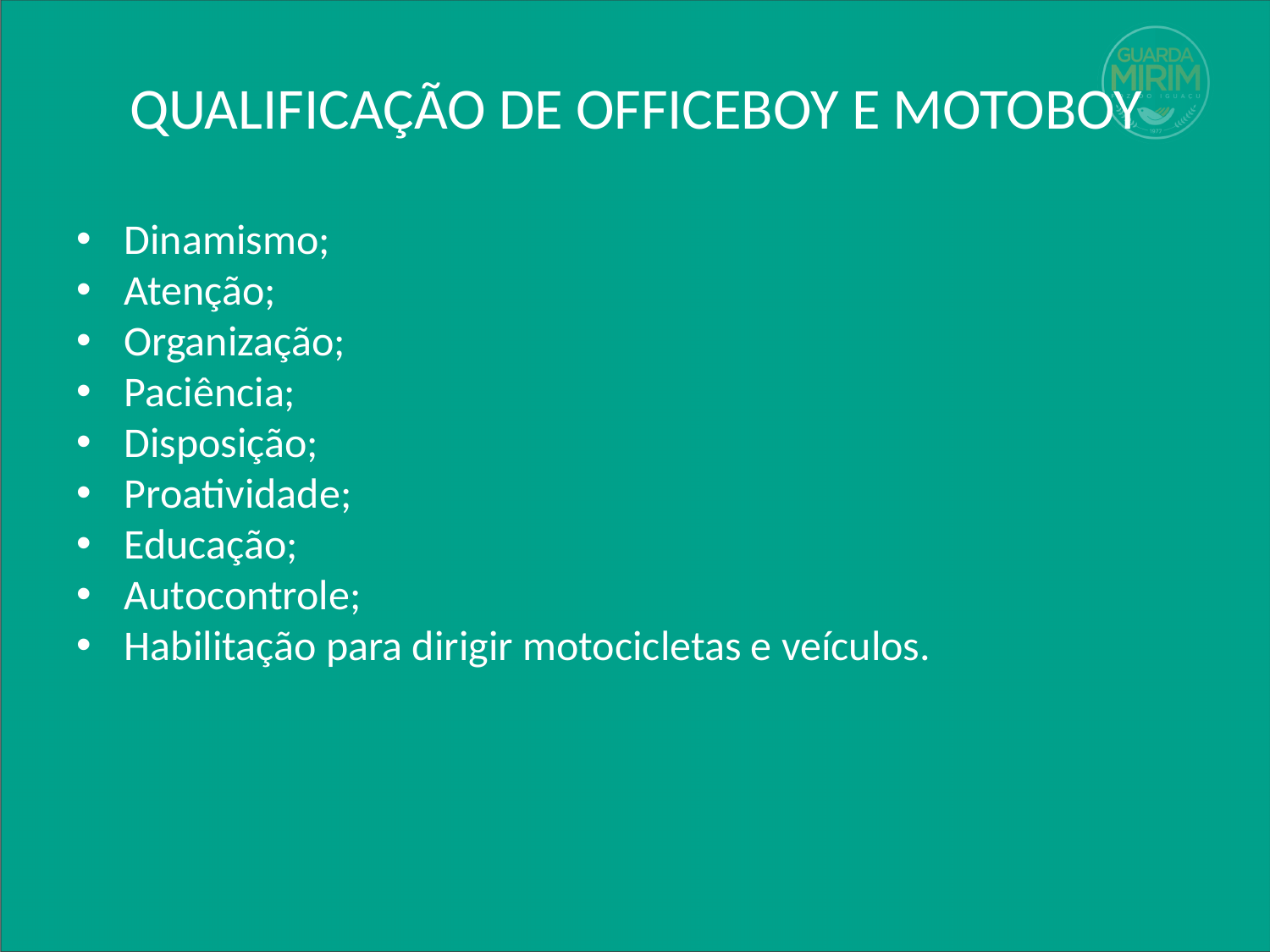

# QUALIFICAÇÃO DE OFFICEBOY E MOTOBOY
Dinamismo;
Atenção;
Organização;
Paciência;
Disposição;
Proatividade;
Educação;
Autocontrole;
Habilitação para dirigir motocicletas e veículos.